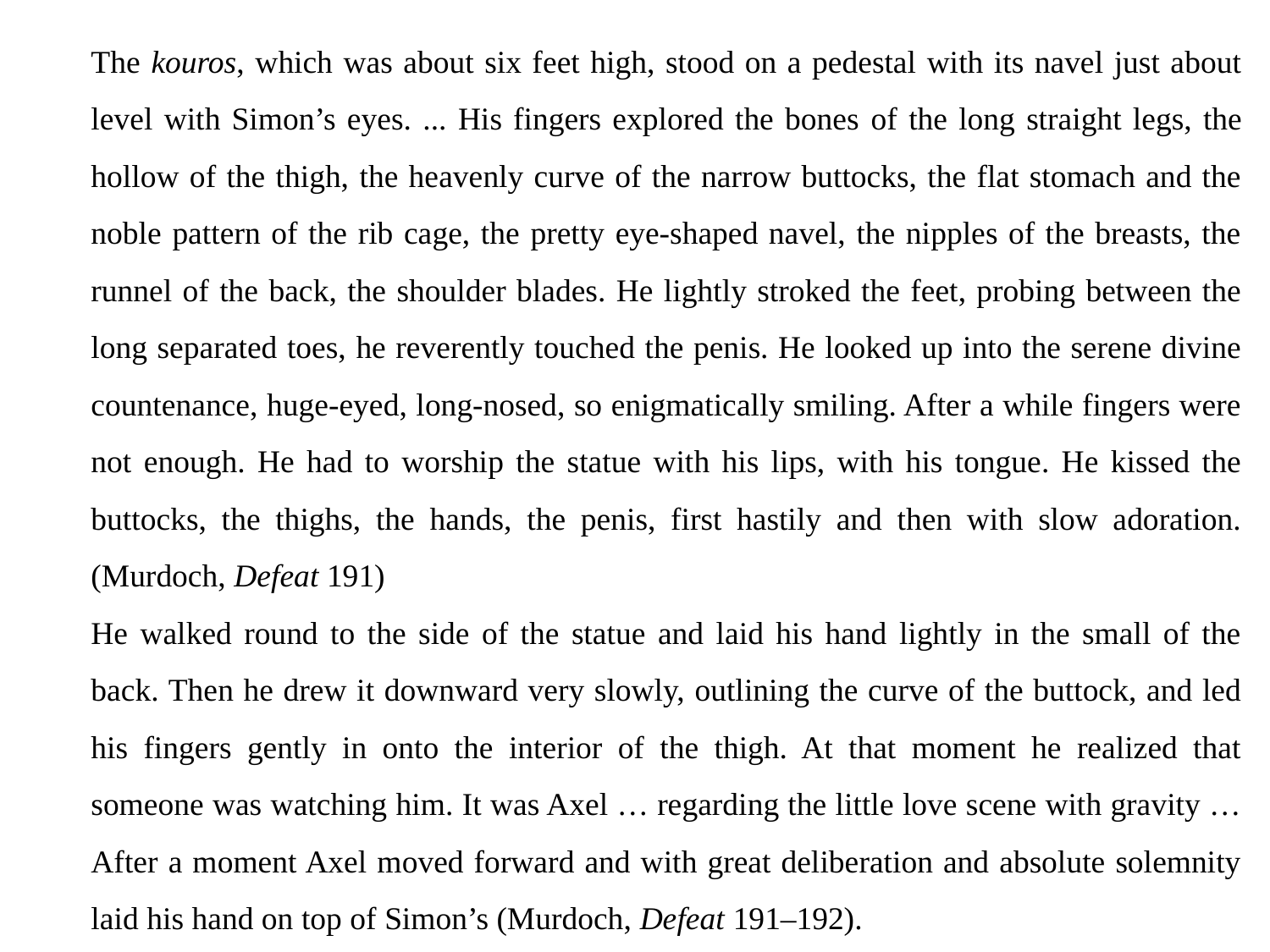

The kouros, which was about six feet high, stood on a pedestal with its navel just about level with Simon’s eyes. ... His fingers explored the bones of the long straight legs, the hollow of the thigh, the heavenly curve of the narrow buttocks, the flat stomach and the noble pattern of the rib cage, the pretty eye-shaped navel, the nipples of the breasts, the runnel of the back, the shoulder blades. He lightly stroked the feet, probing between the long separated toes, he reverently touched the penis. He looked up into the serene divine countenance, huge-eyed, long-nosed, so enigmatically smiling. After a while fingers were not enough. He had to worship the statue with his lips, with his tongue. He kissed the buttocks, the thighs, the hands, the penis, first hastily and then with slow adoration. (Murdoch, Defeat 191)
He walked round to the side of the statue and laid his hand lightly in the small of the back. Then he drew it downward very slowly, outlining the curve of the buttock, and led his fingers gently in onto the interior of the thigh. At that moment he realized that someone was watching him. It was Axel … regarding the little love scene with gravity … After a moment Axel moved forward and with great deliberation and absolute solemnity laid his hand on top of Simon’s (Murdoch, Defeat 191–192).